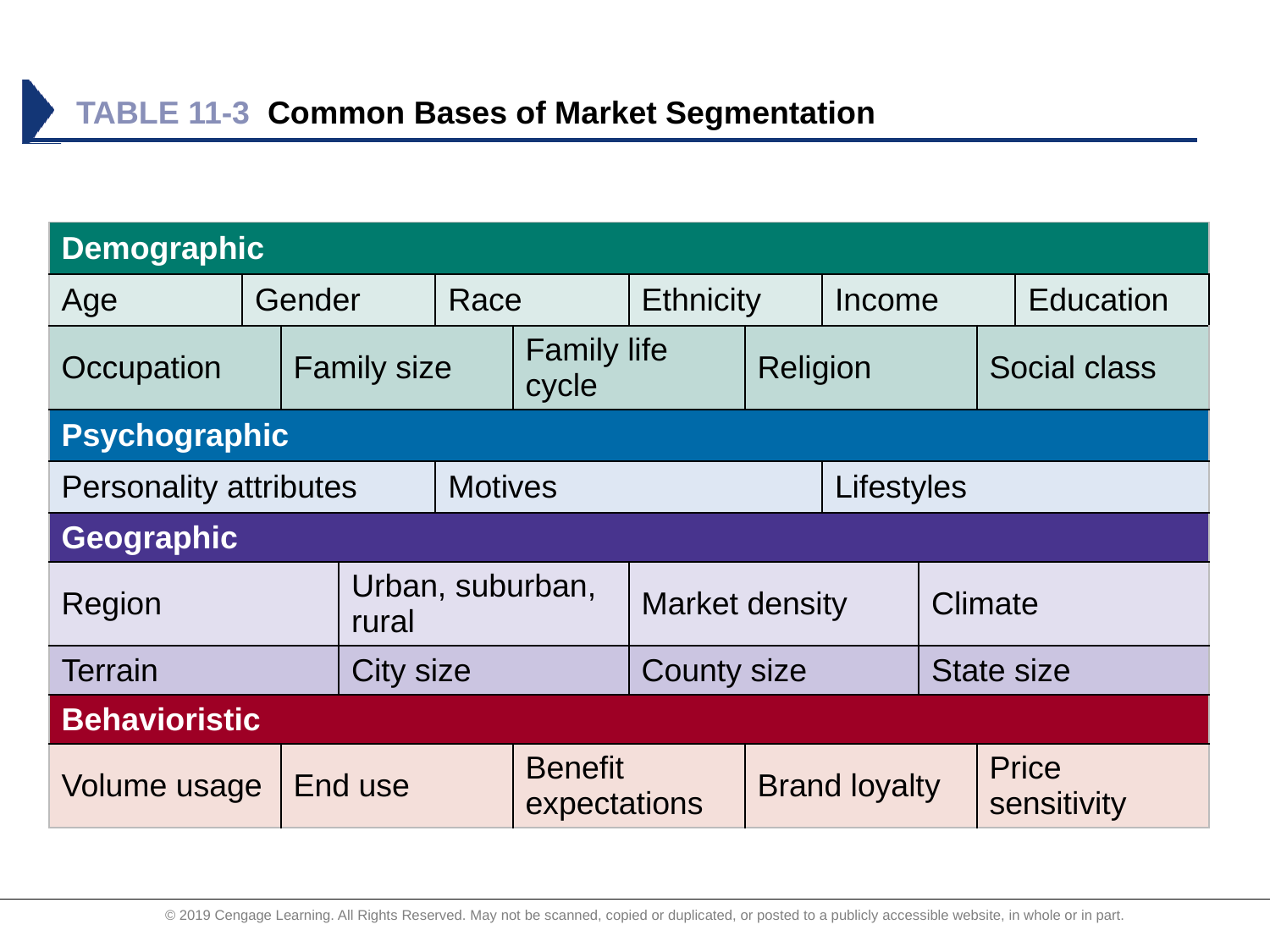

# TABLE 11-3	Common Bases of Market Segmentation
| Demographic |  |  |  |  |  |  |  |  |  |  |  |
| --- | --- | --- | --- | --- | --- | --- | --- | --- | --- | --- | --- |
| Age | Gender |  |  | Race |  | Ethnicity |  | Income |  |  | Education |
| Occupation |  | Family size |  |  | Family life cycle |  | Religion |  |  | Social class |  |
| Psychographic |  |  |  |  |  |  |  |  |  |  |  |
| Personality attributes |  |  |  | Motives |  |  |  | Lifestyles |  |  |  |
| Geographic |  |  |  |  |  |  |  |  |  |  |  |
| Region |  |  | Urban, suburban, rural |  |  | Market density |  |  | Climate |  |  |
| Terrain |  |  | City size |  |  | County size |  |  | State size |  |  |
| Behavioristic |  |  |  |  |  |  |  |  |  |  |  |
| Volume usage |  | End use |  |  | Benefit expectations |  | Brand loyalty |  |  | Price sensitivity |  |